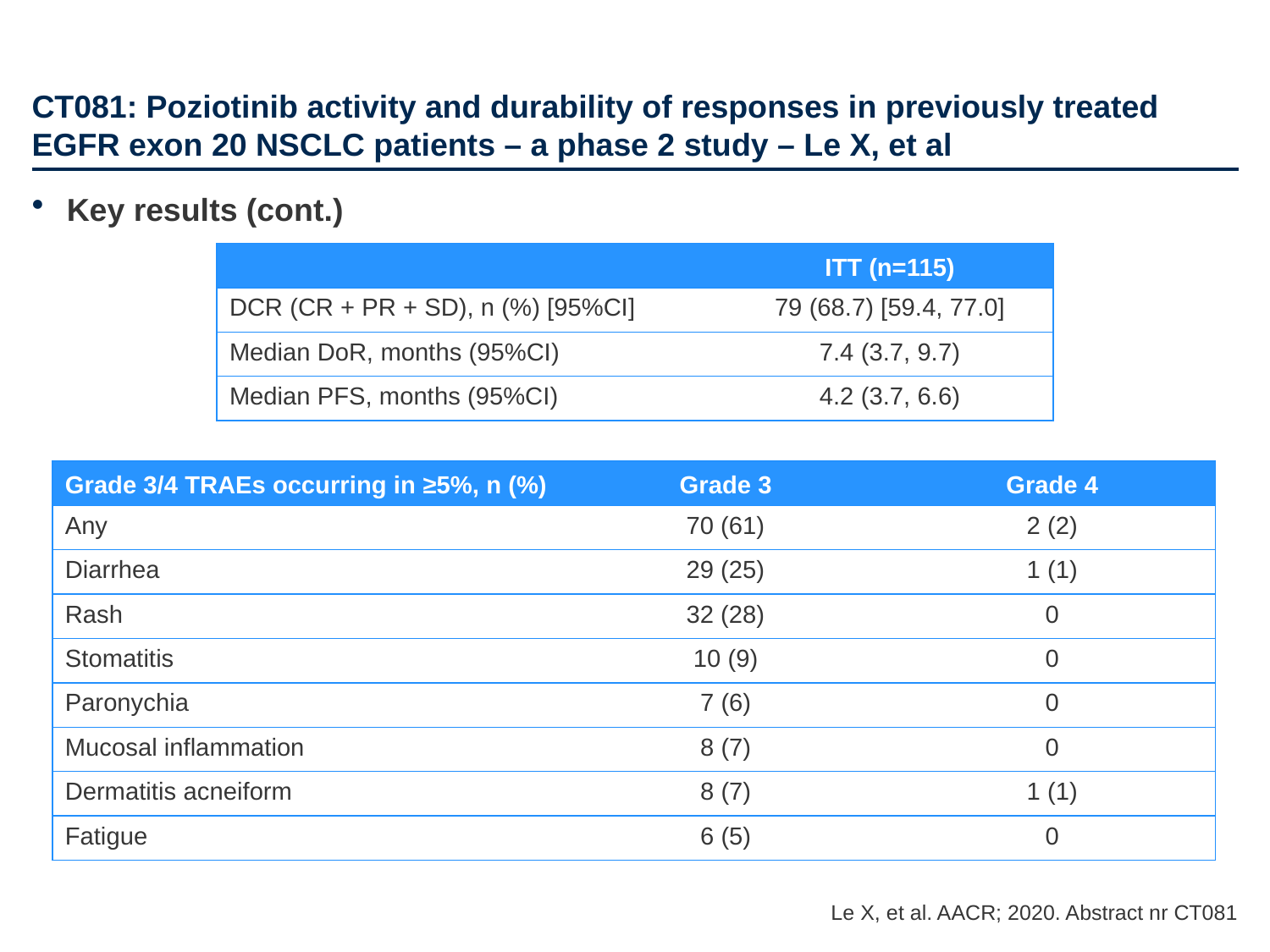

# CT081: Poziotinib activity and durability of responses in previously treated EGFR exon 20 NSCLC patients – a phase 2 study – Le X, et al
Key results (cont.)
|  | ITT (n=115) |
| --- | --- |
| DCR (CR + PR + SD), n (%) [95%CI] | 79 (68.7) [59.4, 77.0] |
| Median DoR, months (95%CI) | 7.4 (3.7, 9.7) |
| Median PFS, months (95%CI) | 4.2 (3.7, 6.6) |
| Grade 3/4 TRAEs occurring in ≥5%, n (%) | Grade 3 | Grade 4 |
| --- | --- | --- |
| Any | 70 (61) | 2 (2) |
| Diarrhea | 29 (25) | 1 (1) |
| Rash | 32 (28) | 0 |
| Stomatitis | 10 (9) | 0 |
| Paronychia | 7 (6) | 0 |
| Mucosal inflammation | 8 (7) | 0 |
| Dermatitis acneiform | 8 (7) | 1 (1) |
| Fatigue | 6 (5) | 0 |
Le X, et al. AACR; 2020. Abstract nr CT081